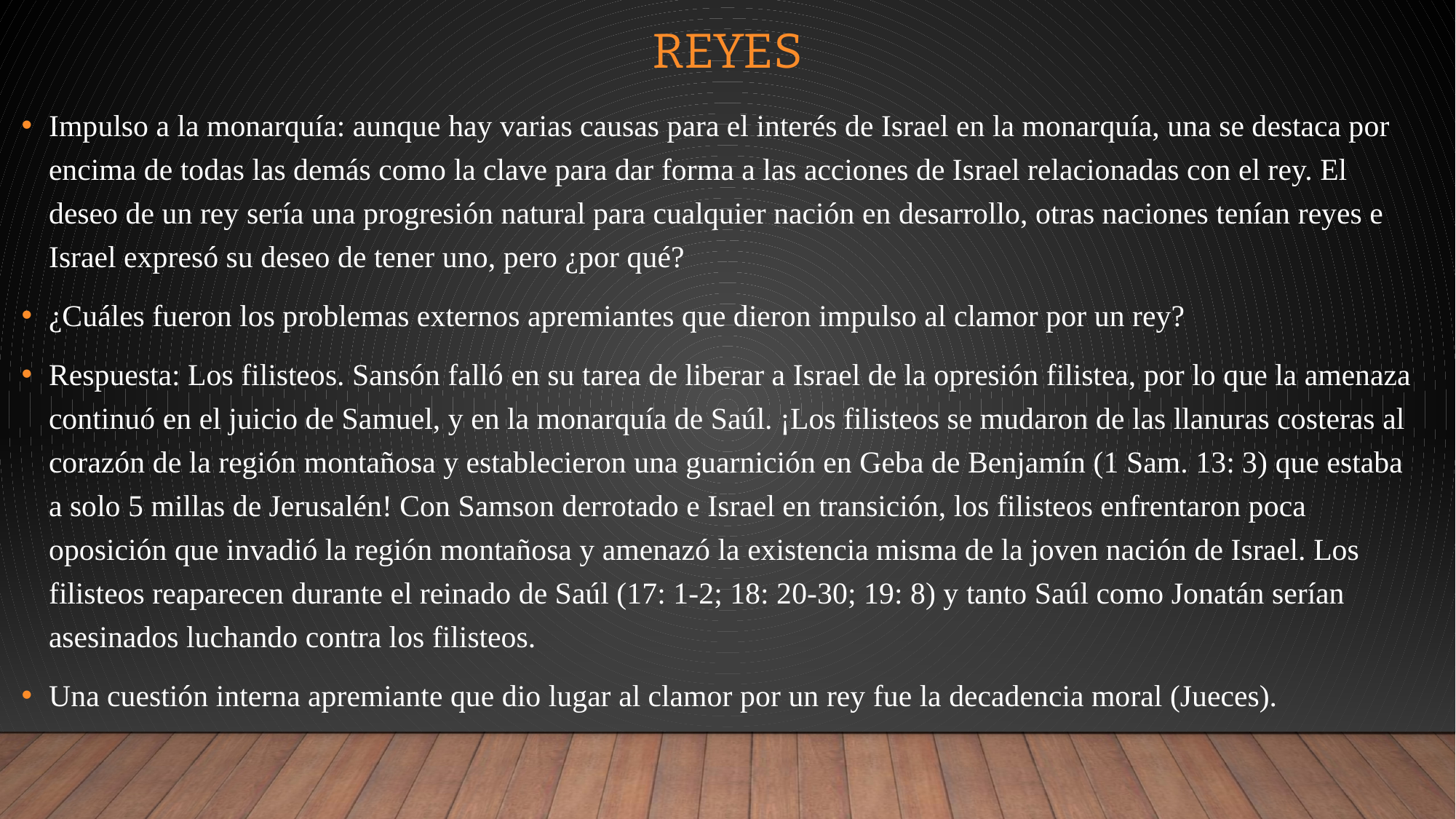

# Reyes
Impulso a la monarquía: aunque hay varias causas para el interés de Israel en la monarquía, una se destaca por encima de todas las demás como la clave para dar forma a las acciones de Israel relacionadas con el rey. El deseo de un rey sería una progresión natural para cualquier nación en desarrollo, otras naciones tenían reyes e Israel expresó su deseo de tener uno, pero ¿por qué?
¿Cuáles fueron los problemas externos apremiantes que dieron impulso al clamor por un rey?
Respuesta: Los filisteos. Sansón falló en su tarea de liberar a Israel de la opresión filistea, por lo que la amenaza continuó en el juicio de Samuel, y en la monarquía de Saúl. ¡Los filisteos se mudaron de las llanuras costeras al corazón de la región montañosa y establecieron una guarnición en Geba de Benjamín (1 Sam. 13: 3) que estaba a solo 5 millas de Jerusalén! Con Samson derrotado e Israel en transición, los filisteos enfrentaron poca oposición que invadió la región montañosa y amenazó la existencia misma de la joven nación de Israel. Los filisteos reaparecen durante el reinado de Saúl (17: 1-2; 18: 20-30; 19: 8) y tanto Saúl como Jonatán serían asesinados luchando contra los filisteos.
Una cuestión interna apremiante que dio lugar al clamor por un rey fue la decadencia moral (Jueces).